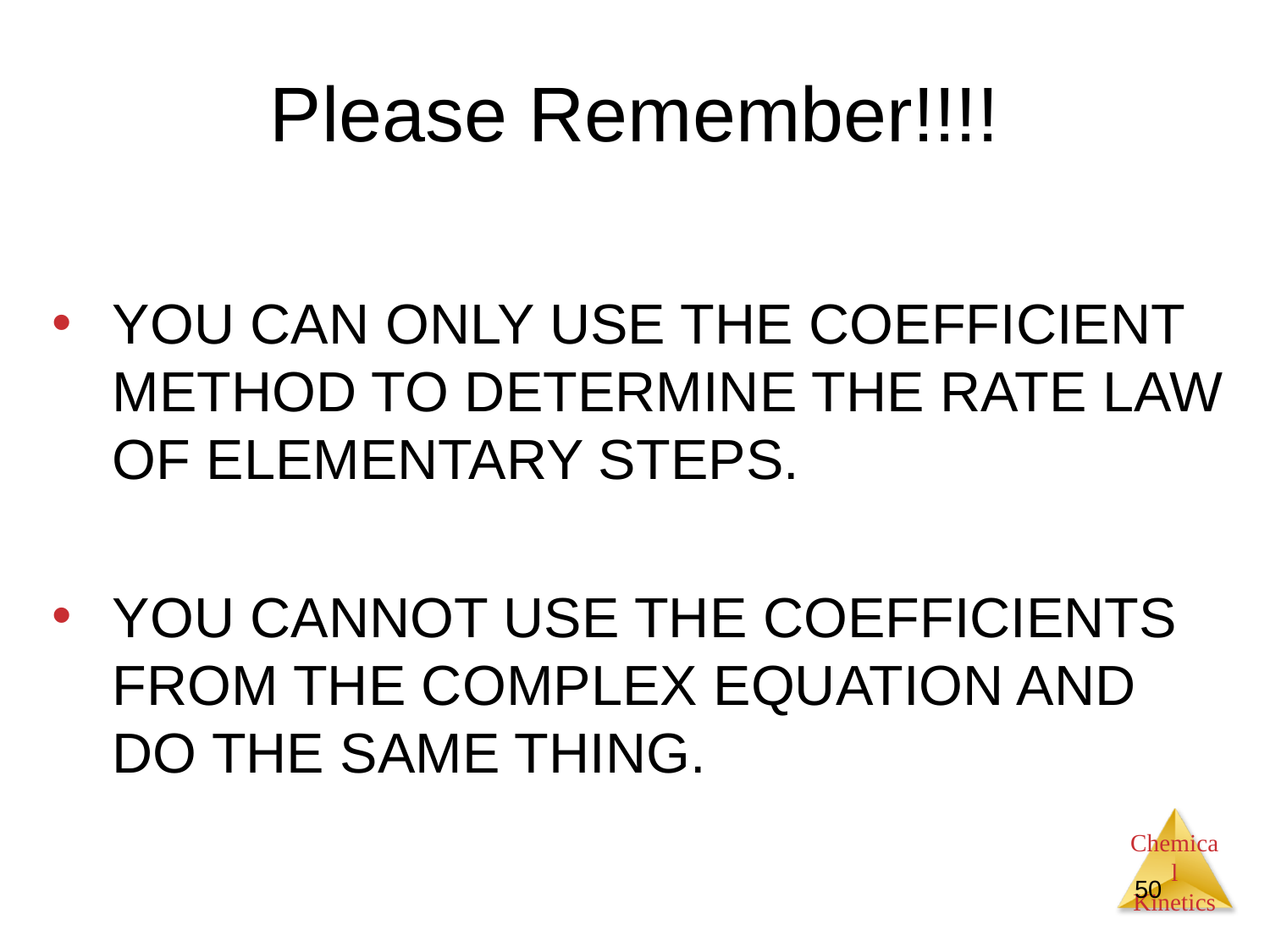

# Please Remember!!!!
YOU CAN ONLY USE THE COEFFICIENT METHOD TO DETERMINE THE RATE LAW OF ELEMENTARY STEPS.

YOU CANNOT USE THE COEFFICIENTS FROM THE COMPLEX EQUATION AND DO THE SAME THING.
50